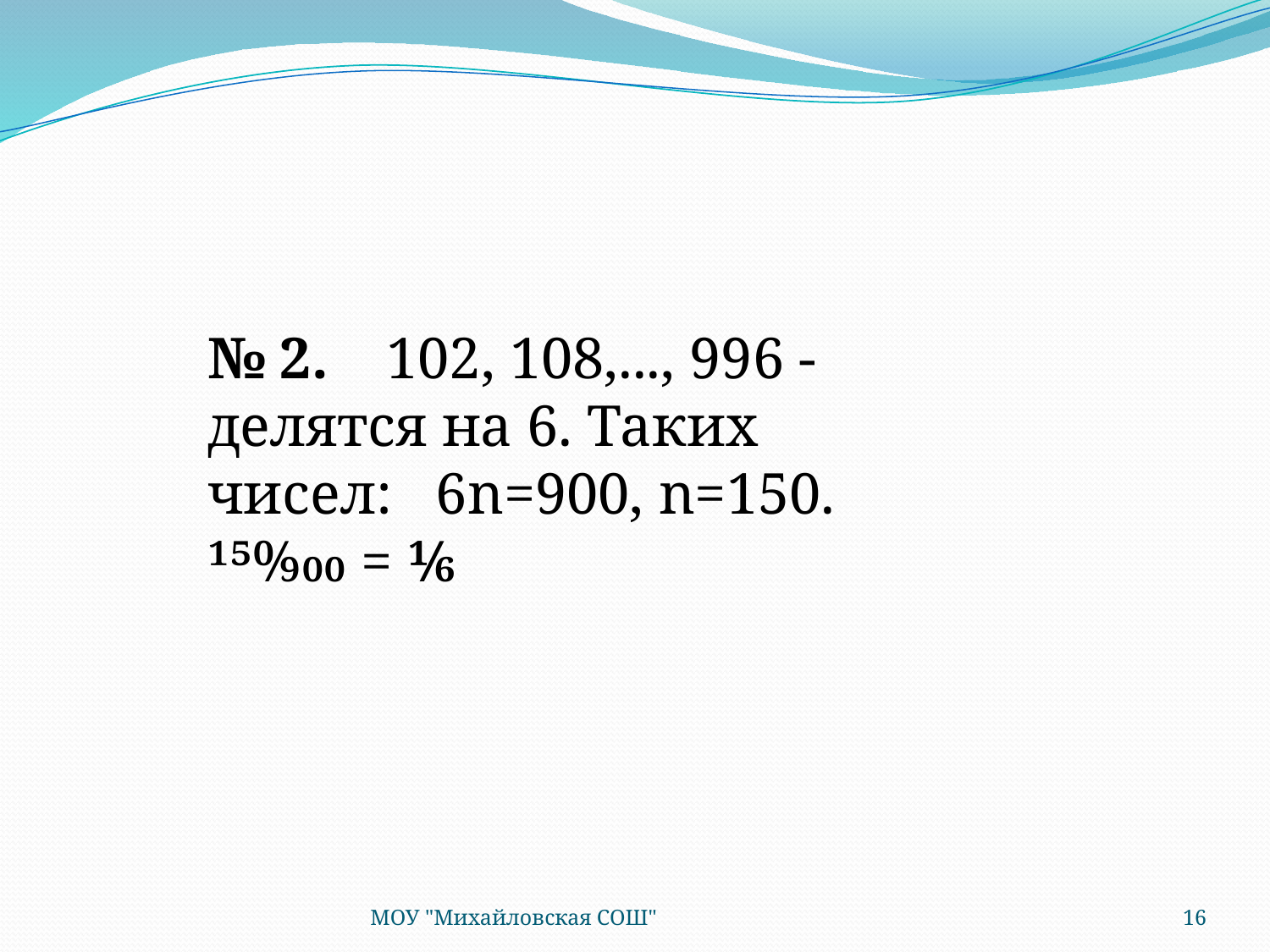

#

№ 2.    102, 108,..., 996 - делятся на 6. Таких чисел:   6n=900, n=150.
150⁄900 = 1⁄6
МОУ "Михайловская СОШ"
16